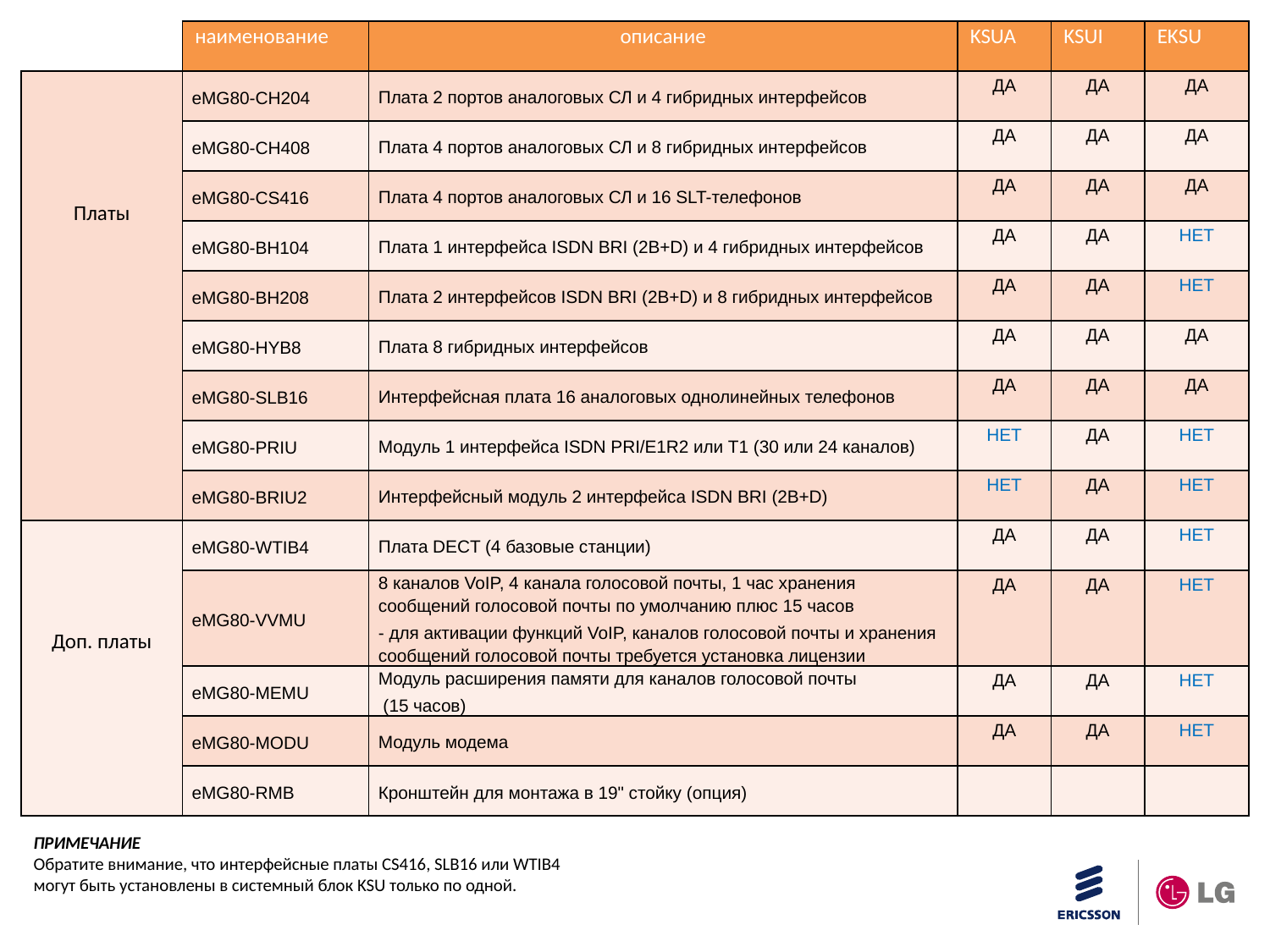

|  | наименование | описание | KSUA | KSUI | EKSU |
| --- | --- | --- | --- | --- | --- |
| Платы | eMG80-CH204 | Плата 2 портов аналоговых СЛ и 4 гибридных интерфейсов | ДА | ДА | ДА |
|  | eMG80-CH408 | Плата 4 портов аналоговых СЛ и 8 гибридных интерфейсов | ДА | ДА | ДА |
|  | eMG80-CS416 | Плата 4 портов аналоговых СЛ и 16 SLT-телефонов | ДА | ДА | ДА |
|  | eMG80-BH104 | Плата 1 интерфейса ISDN BRI (2B+D) и 4 гибридных интерфейсов | ДА | ДА | НЕТ |
|  | eMG80-BH208 | Плата 2 интерфейсов ISDN BRI (2B+D) и 8 гибридных интерфейсов | ДА | ДА | НЕТ |
|  | eMG80-HYB8 | Плата 8 гибридных интерфейсов | ДА | ДА | ДА |
|  | eMG80-SLB16 | Интерфейсная плата 16 аналоговых однолинейных телефонов | ДА | ДА | ДА |
|  | eMG80-PRIU | Модуль 1 интерфейса ISDN PRI/E1R2 или T1 (30 или 24 каналов) | НЕТ | ДА | НЕТ |
|  | eMG80-BRIU2 | Интерфейсный модуль 2 интерфейса ISDN BRI (2B+D) | НЕТ | ДА | НЕТ |
| Доп. платы | eMG80-WTIB4 | Плата DECT (4 базовые станции) | ДА | ДА | НЕТ |
|  | eMG80-VVMU | 8 каналов VoIP, 4 канала голосовой почты, 1 час хранения сообщений голосовой почты по умолчанию плюс 15 часов - для активации функций VoIP, каналов голосовой почты и хранения сообщений голосовой почты требуется установка лицензии | ДА | ДА | НЕТ |
|  | eMG80-MEMU | Модуль расширения памяти для каналов голосовой почты (15 часов) | ДА | ДА | НЕТ |
|  | eMG80-MODU | Модуль модема | ДА | ДА | НЕТ |
|  | eMG80-RMB | Кронштейн для монтажа в 19" стойку (опция) |  |  |  |
ПРИМЕЧАНИЕ
Обратите внимание, что интерфейсные платы CS416, SLB16 или WTIB4
могут быть установлены в системный блок KSU только по одной.